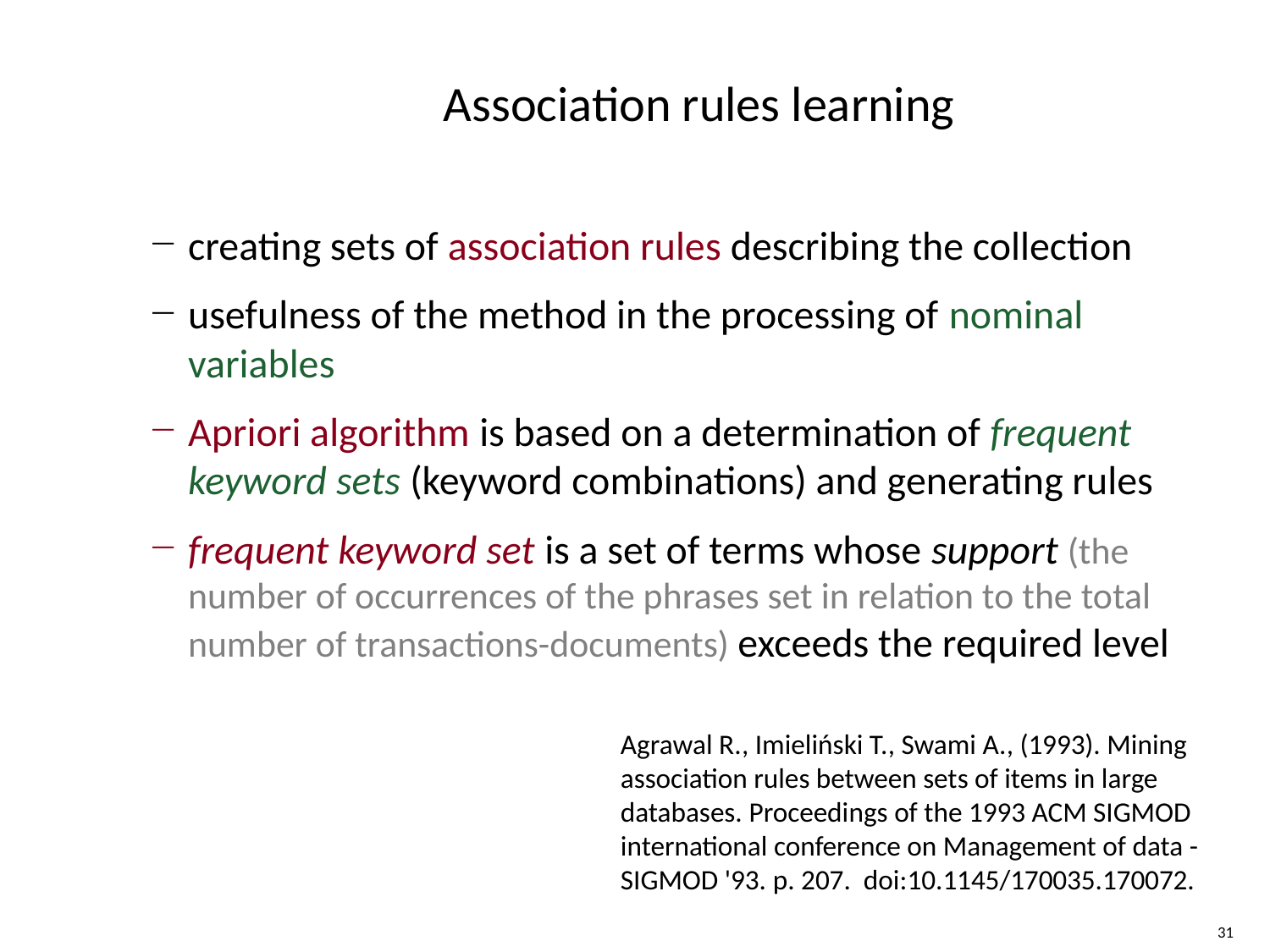

# Association rules learning
creating sets of association rules describing the collection
usefulness of the method in the processing of nominal variables
Apriori algorithm is based on a determination of frequent keyword sets (keyword combinations) and generating rules
frequent keyword set is a set of terms whose support (the number of occurrences of the phrases set in relation to the total number of transactions-documents) exceeds the required level
Agrawal R., Imieliński T., Swami A., (1993). Mining association rules between sets of items in large databases. Proceedings of the 1993 ACM SIGMOD international conference on Management of data - SIGMOD '93. p. 207.  doi:10.1145/170035.170072.
31